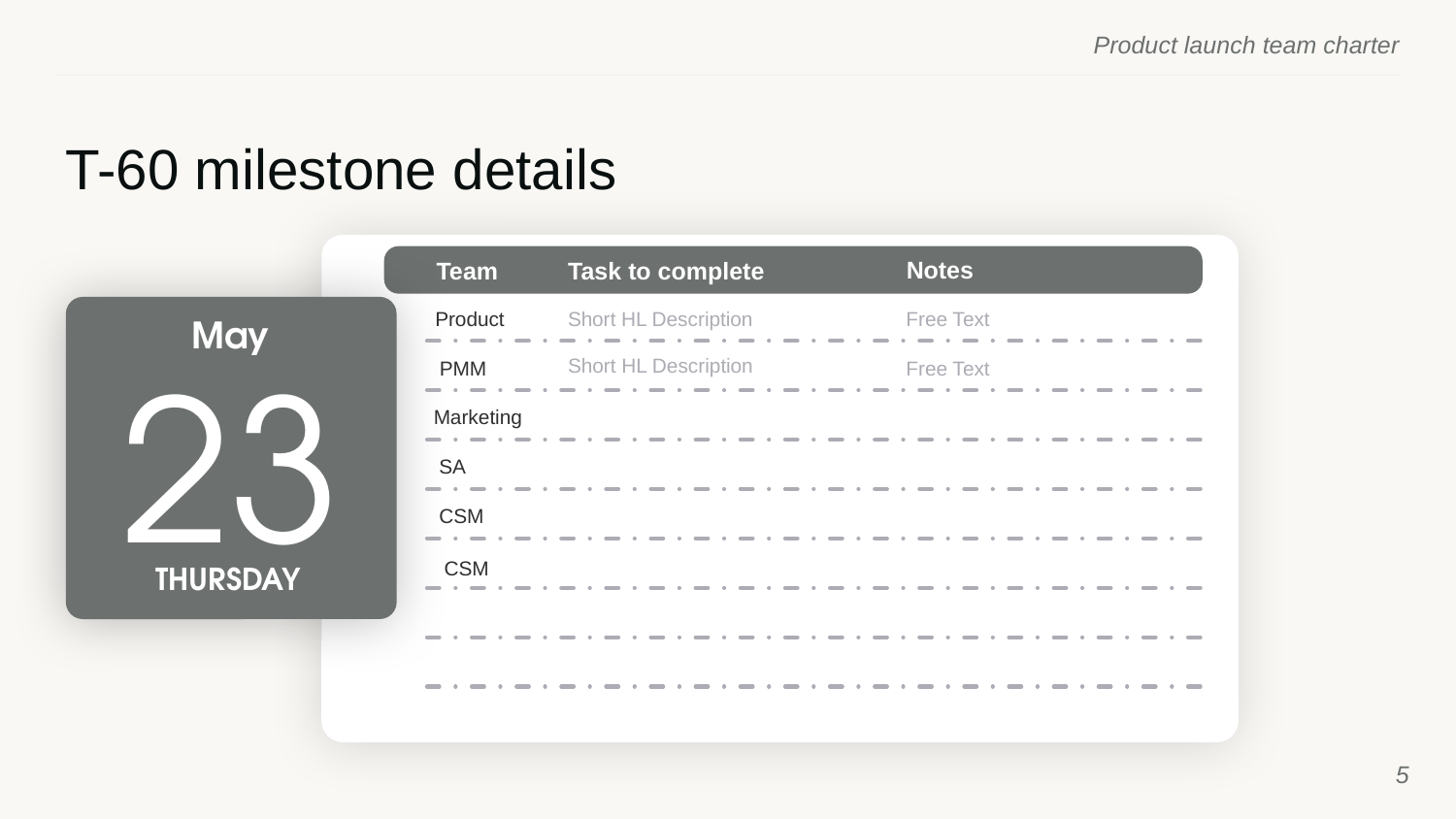

# T-60 milestone details

Notes
Task to complete
Product
Short HL Description
Free Text
 PMM
Free Text
 Marketing
 SA
 CSM

Team

May
23
Short HL Description
 CSM
THURSDAY
5